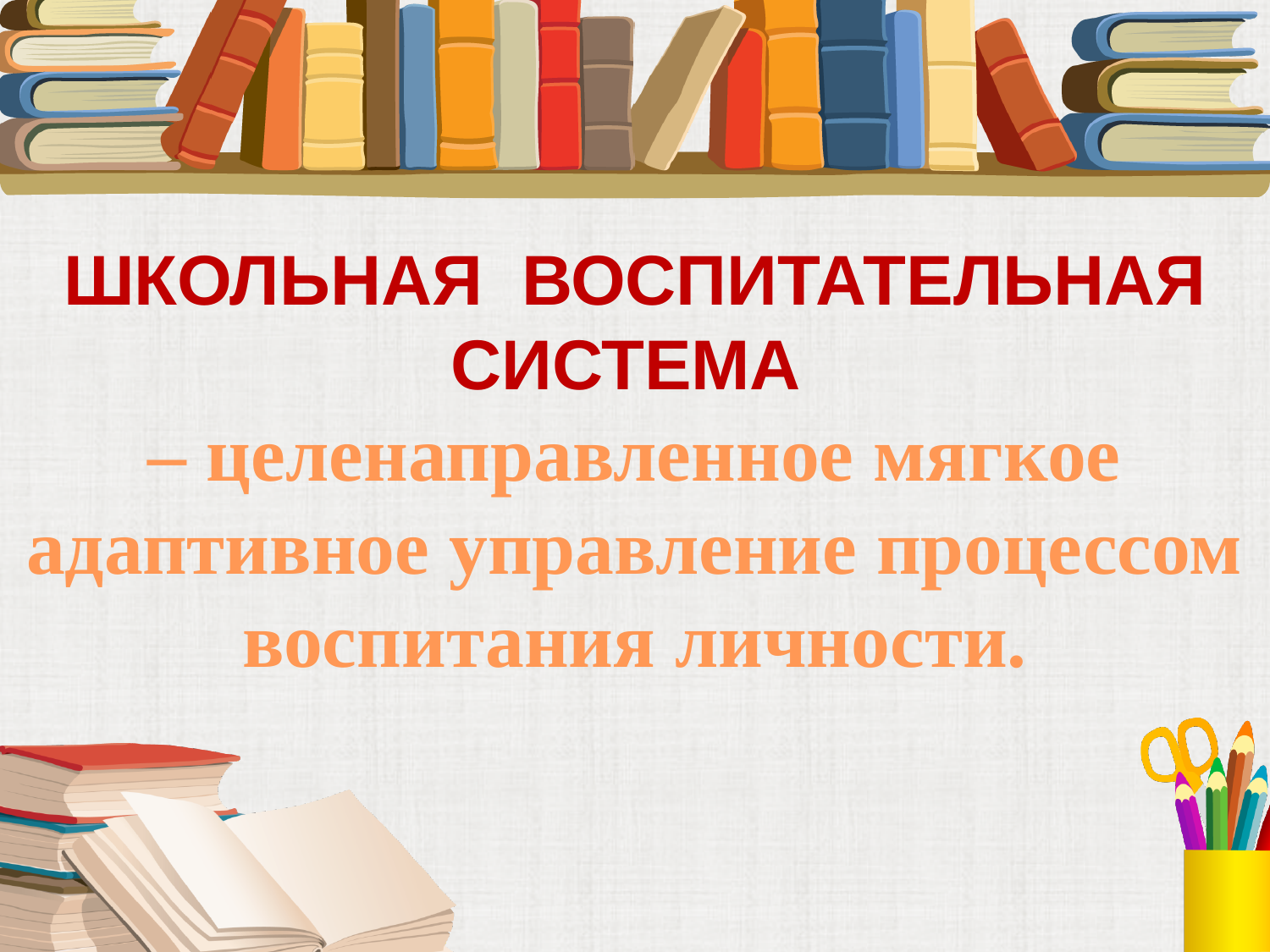

ШКОЛЬНАЯ  ВОСПИТАТЕЛЬНАЯ СИСТЕМА
– целенаправленное мягкое адаптивное управление процессом воспитания личности.